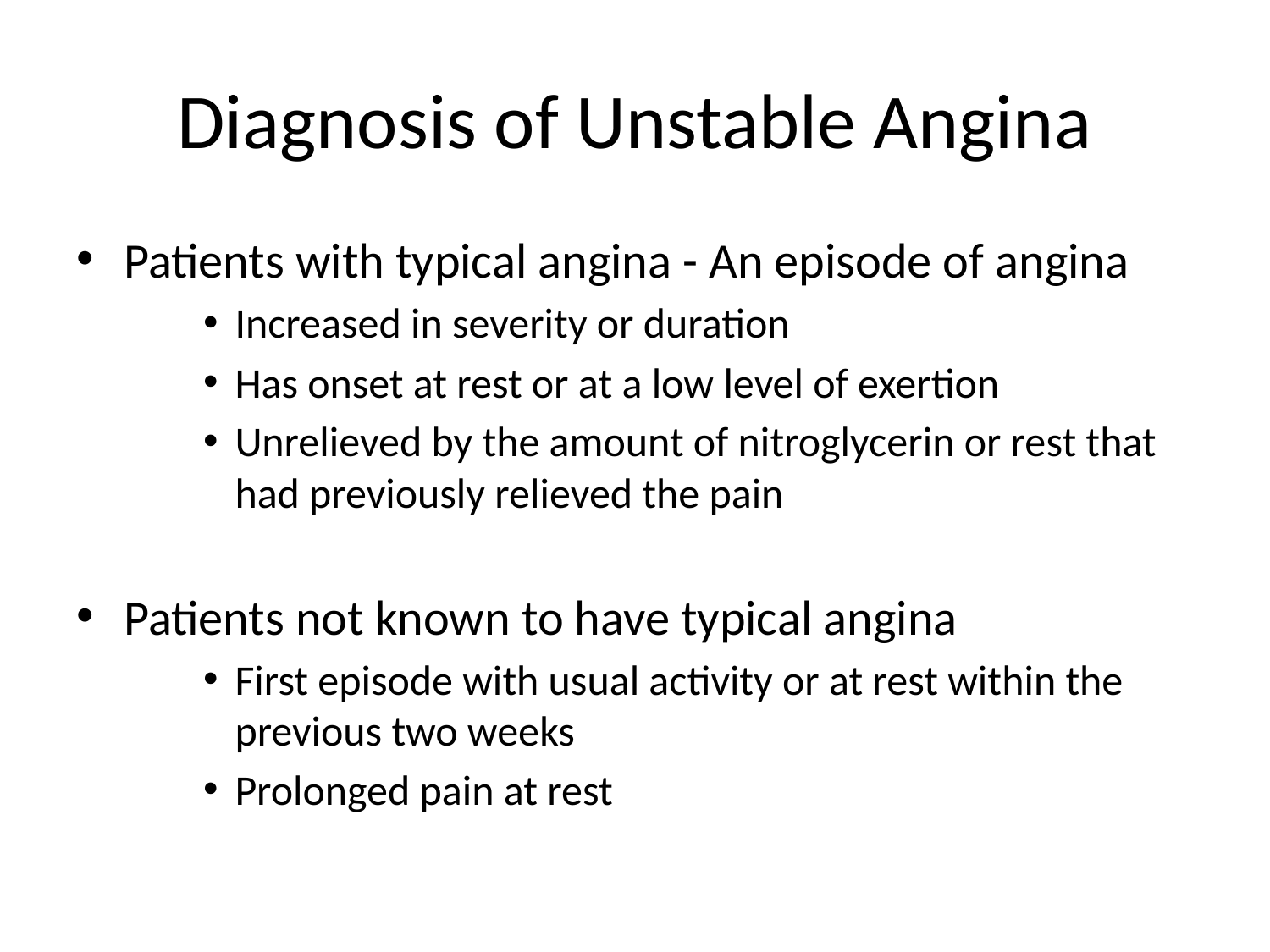

# Diagnosis of Unstable Angina
Patients with typical angina - An episode of angina
Increased in severity or duration
Has onset at rest or at a low level of exertion
Unrelieved by the amount of nitroglycerin or rest that had previously relieved the pain

Patients not known to have typical angina
First episode with usual activity or at rest within the previous two weeks
Prolonged pain at rest